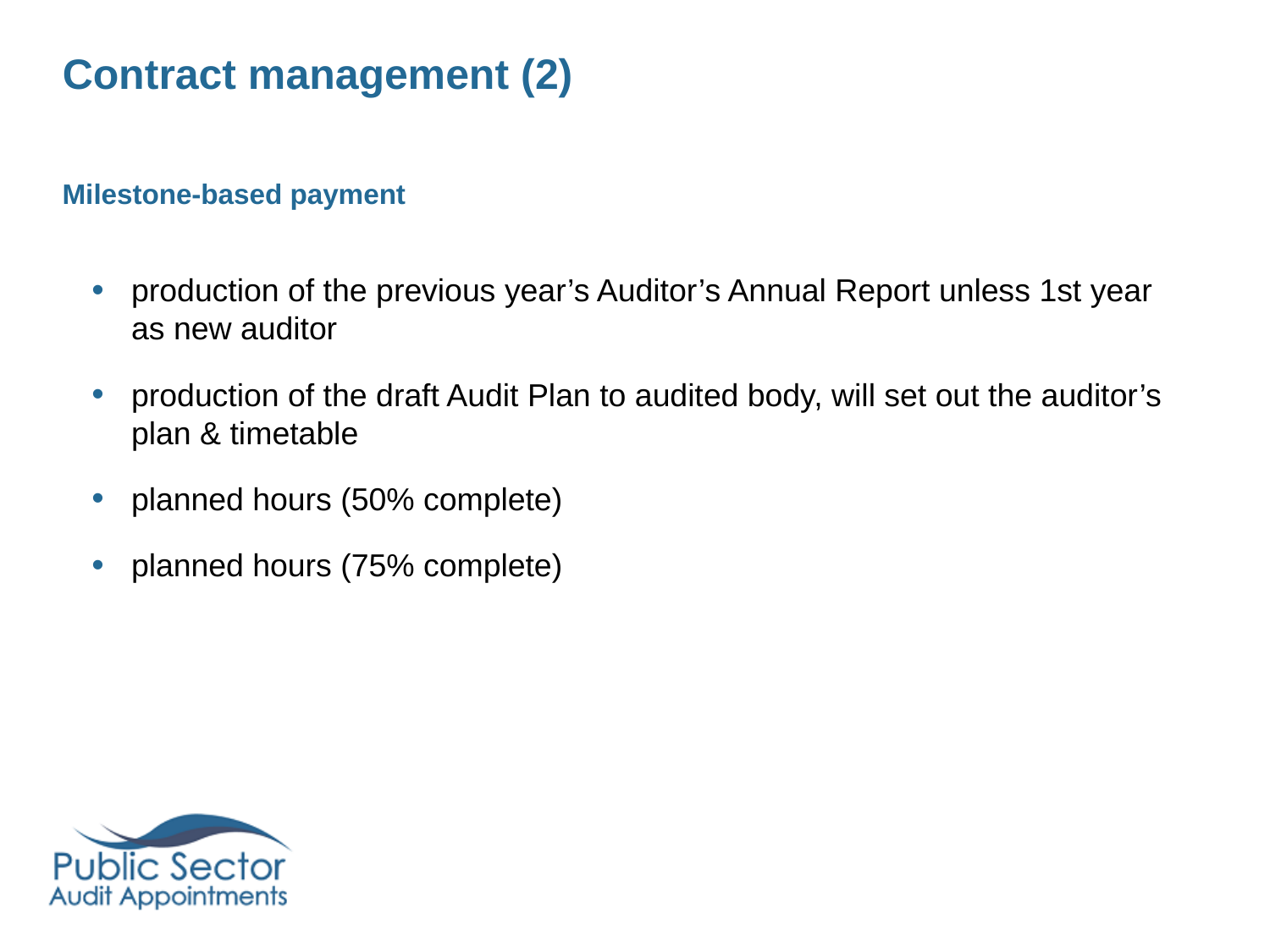

Contract management (2)
# Milestone-based payment
production of the previous year’s Auditor’s Annual Report unless 1st year as new auditor
production of the draft Audit Plan to audited body, will set out the auditor’s plan & timetable
planned hours (50% complete)
planned hours (75% complete)